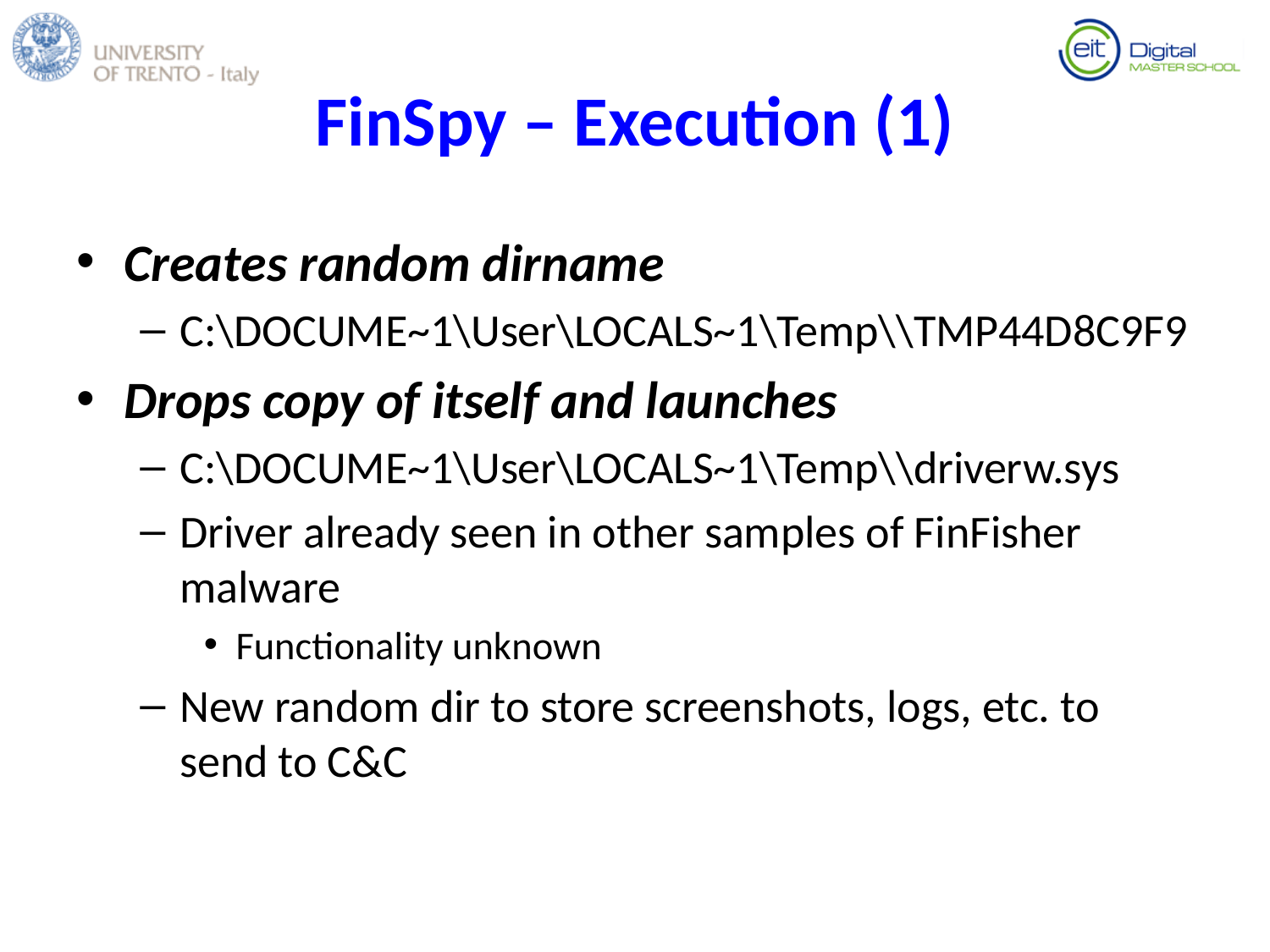

# FinSpy – Execution (1)
Creates random dirname
C:\DOCUME~1\User\LOCALS~1\Temp\\TMP44D8C9F9
Drops copy of itself and launches
C:\DOCUME~1\User\LOCALS~1\Temp\\driverw.sys
Driver already seen in other samples of FinFisher malware
Functionality unknown
New random dir to store screenshots, logs, etc. to send to C&C